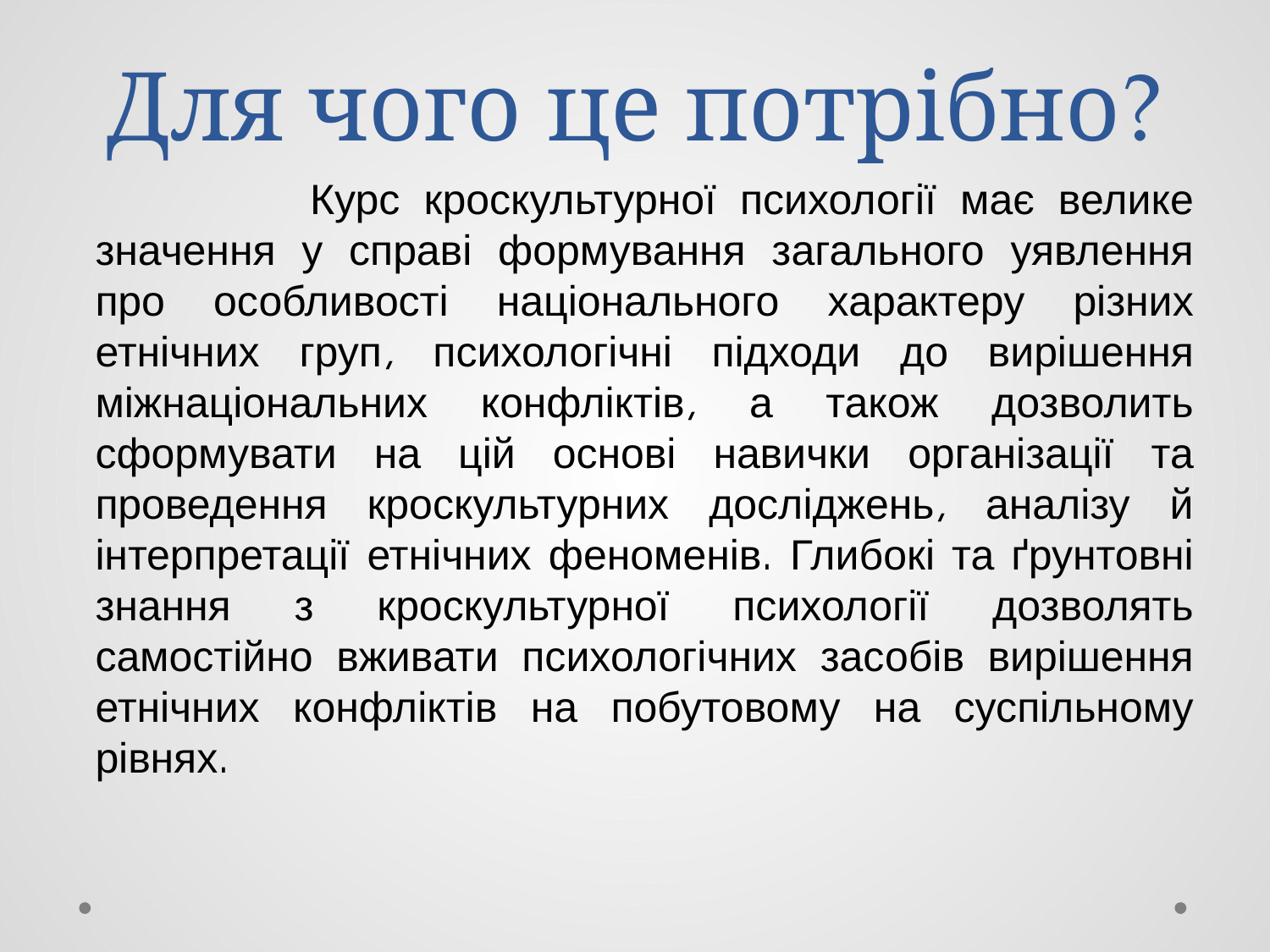

# Для чого це потрібно?
         Курс кроскультурної психології має велике значення у справі формування загального уявлення про особливості національного характеру різних етнічних груп, психологічні підходи до вирішення міжнаціональних конфліктів, а також дозволить сформувати на цій основі навички організації та проведення кроскультурних досліджень, аналізу й інтерпретації етнічних феноменів. Глибокі та ґрунтовні знання з кроскультурної психології дозволять самостійно вживати психологічних засобів вирішення етнічних конфліктів на побутовому на суспільному рівнях.